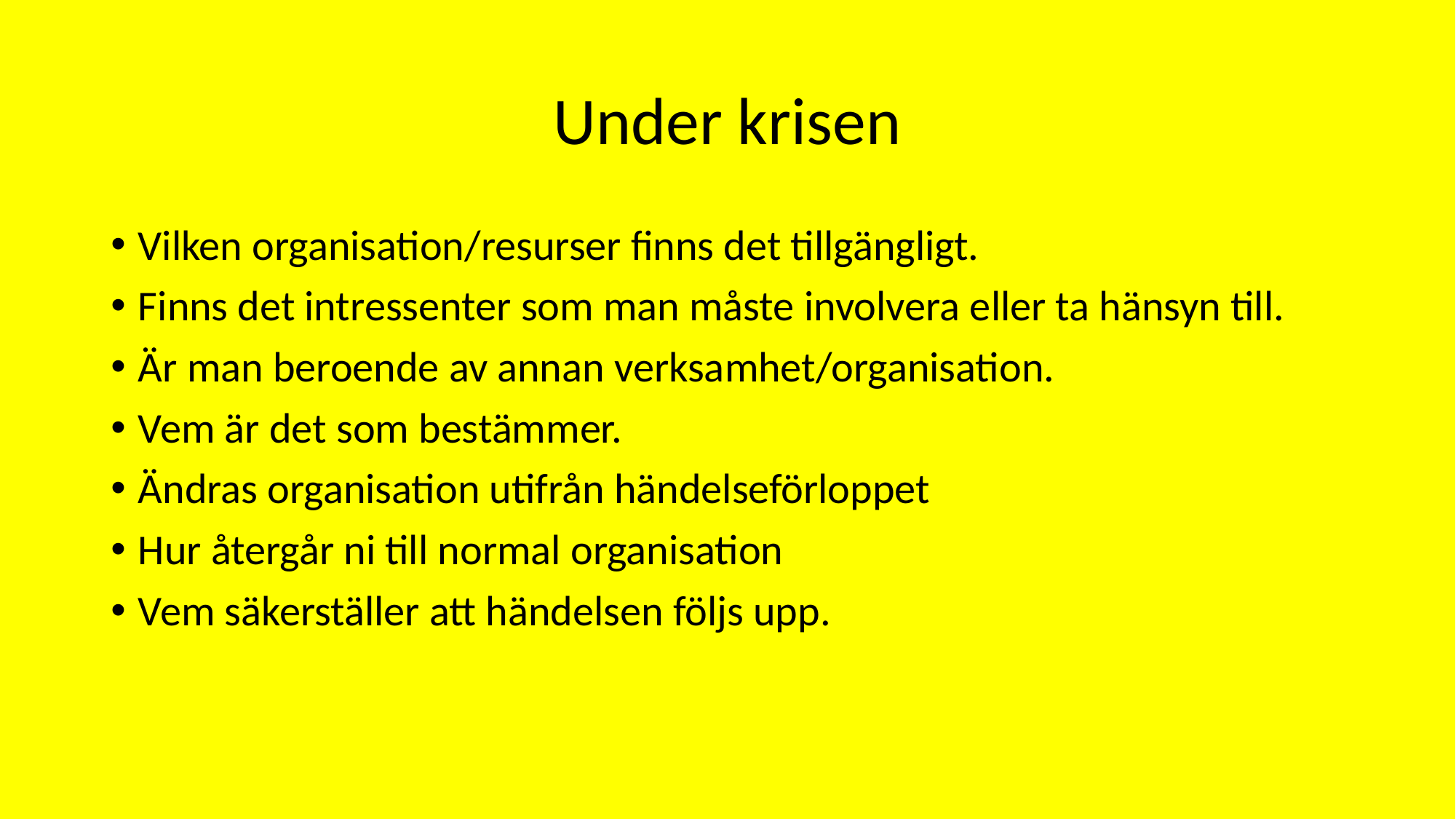

# Under krisen
Vilken organisation/resurser finns det tillgängligt.
Finns det intressenter som man måste involvera eller ta hänsyn till.
Är man beroende av annan verksamhet/organisation.
Vem är det som bestämmer.
Ändras organisation utifrån händelseförloppet
Hur återgår ni till normal organisation
Vem säkerställer att händelsen följs upp.